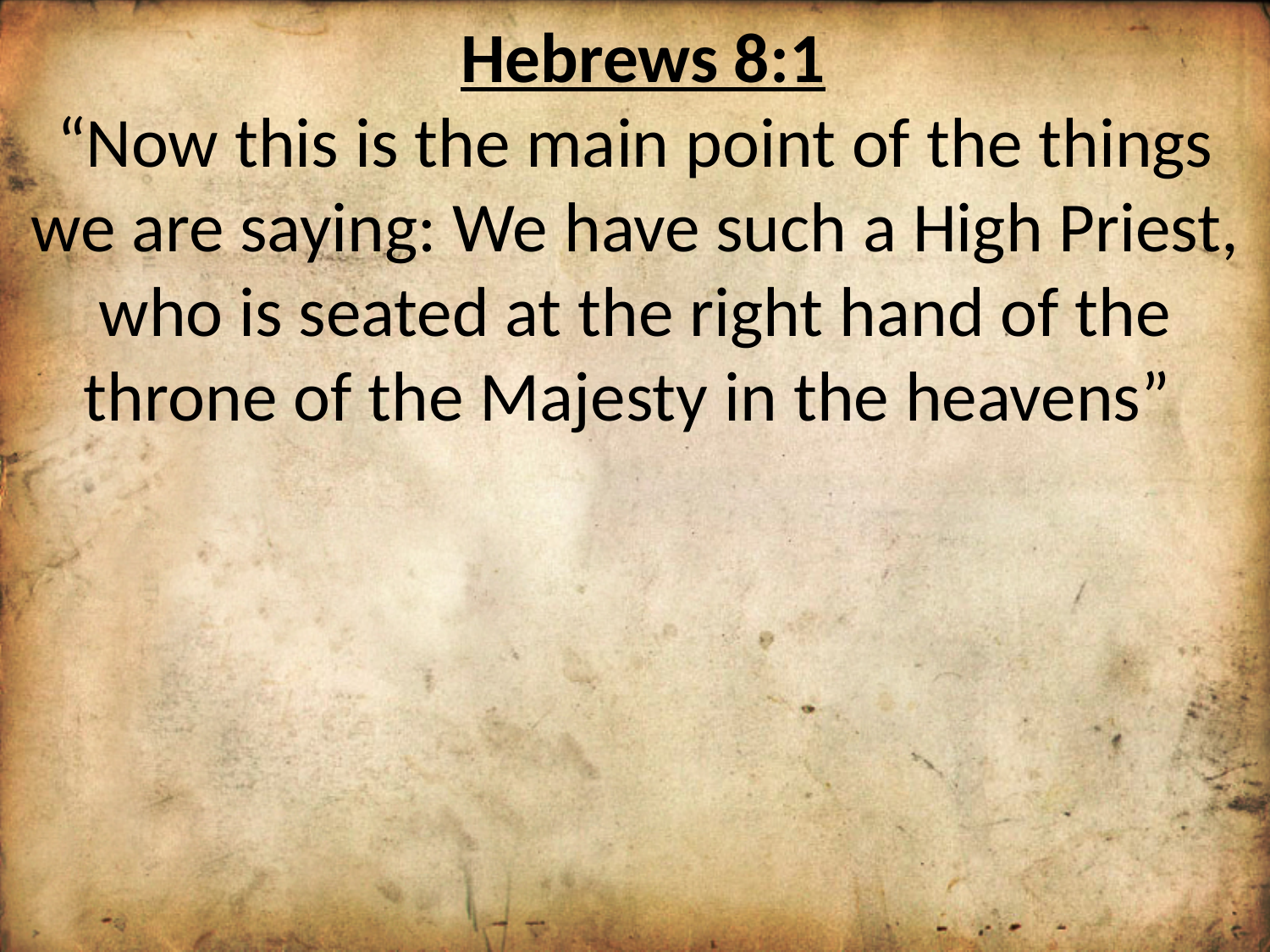

Hebrews 8:1
“Now this is the main point of the things we are saying: We have such a High Priest, who is seated at the right hand of the throne of the Majesty in the heavens”